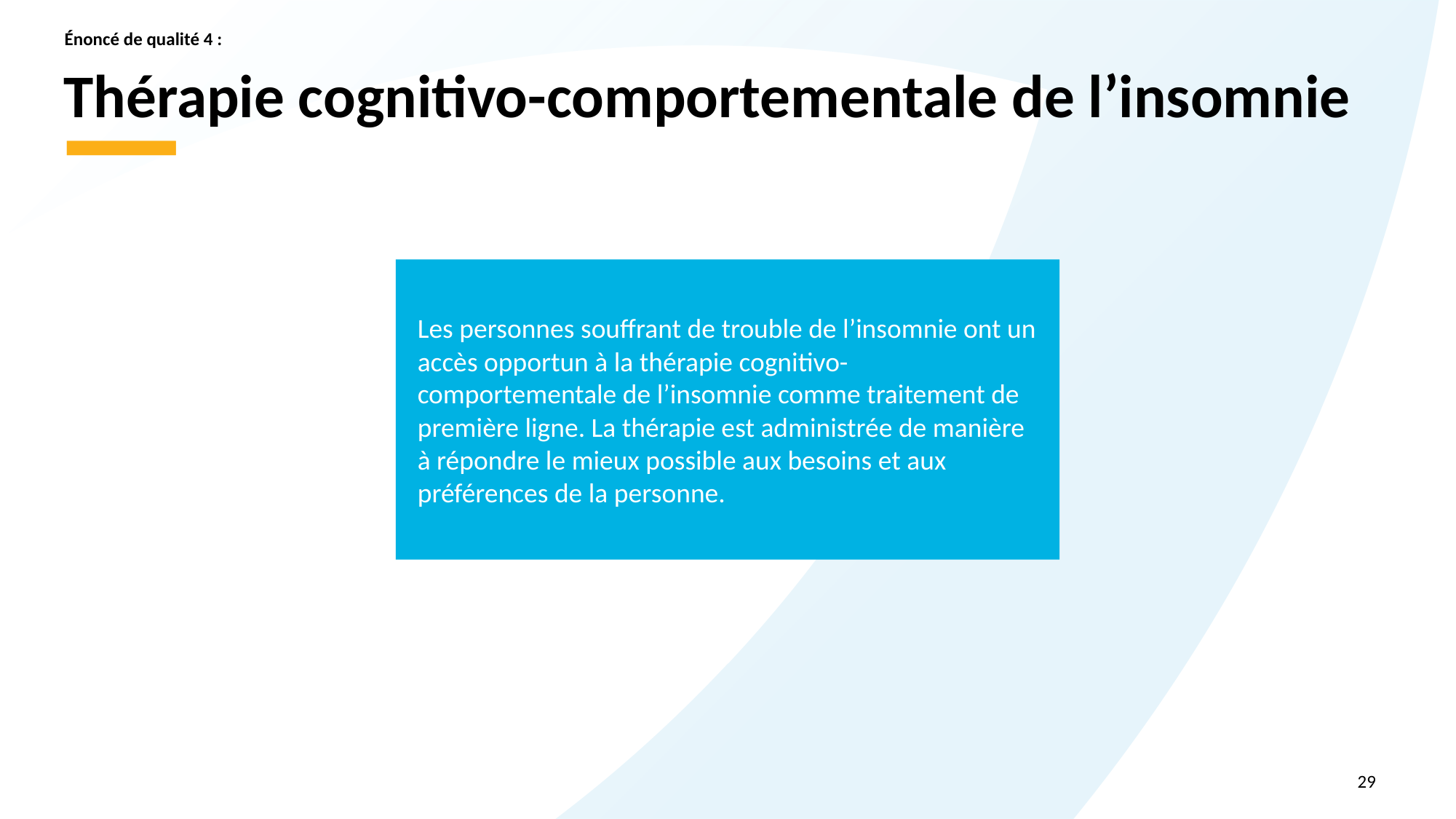

Énoncé de qualité 4 :
# Thérapie cognitivo-comportementale de l’insomnie
Les personnes souffrant de trouble de l’insomnie ont un accès opportun à la thérapie cognitivo-comportementale de l’insomnie comme traitement de première ligne. La thérapie est administrée de manière à répondre le mieux possible aux besoins et aux préférences de la personne.
29